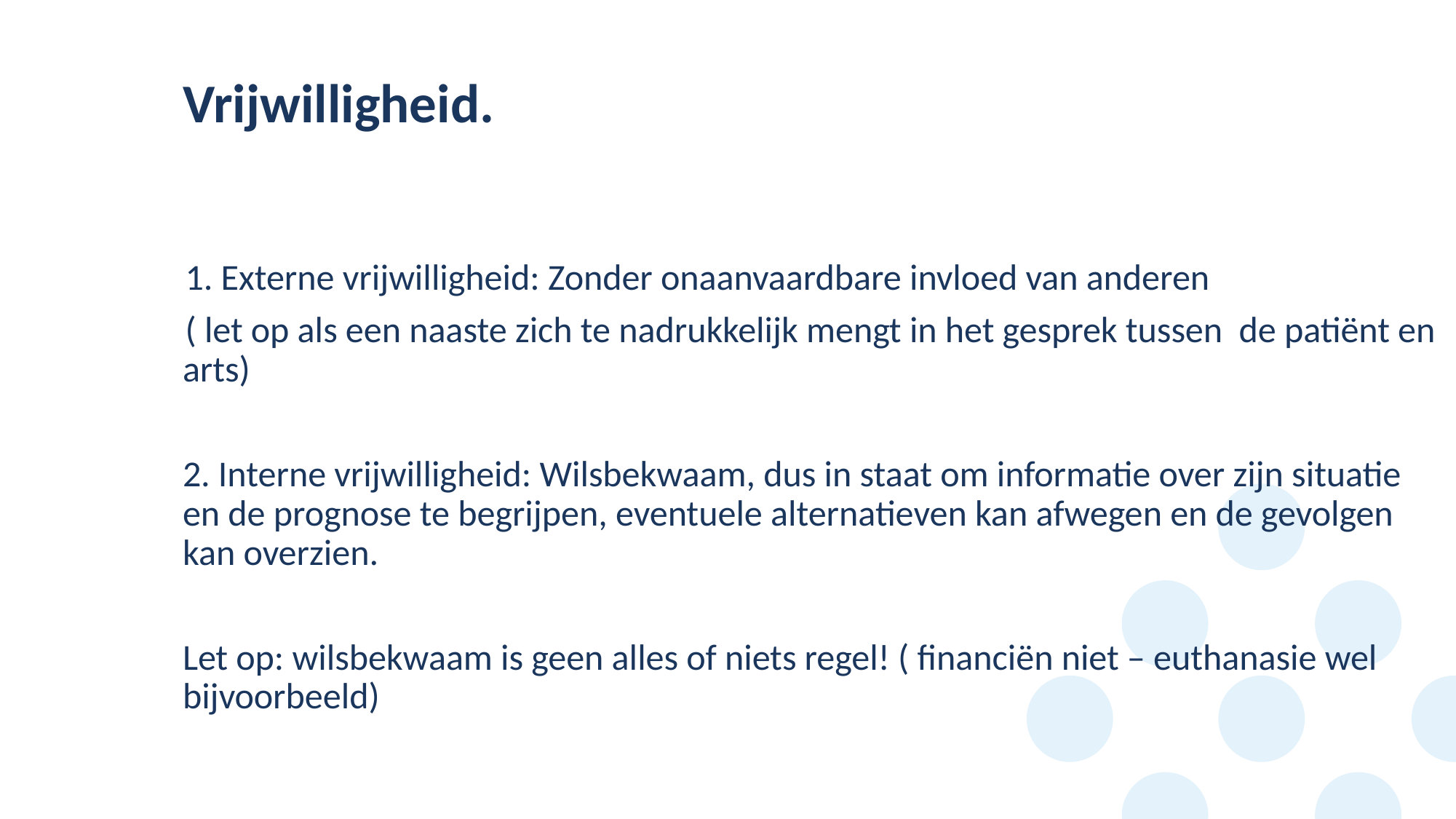

# Vrijwilligheid.

1. Externe vrijwilligheid: Zonder onaanvaardbare invloed van anderen
( let op als een naaste zich te nadrukkelijk mengt in het gesprek tussen  de patiënt en arts)

2. Interne vrijwilligheid: Wilsbekwaam, dus in staat om informatie over zijn situatie en de prognose te begrijpen, eventuele alternatieven kan afwegen en de gevolgen kan overzien.

Let op: wilsbekwaam is geen alles of niets regel! ( financiën niet – euthanasie wel bijvoorbeeld)